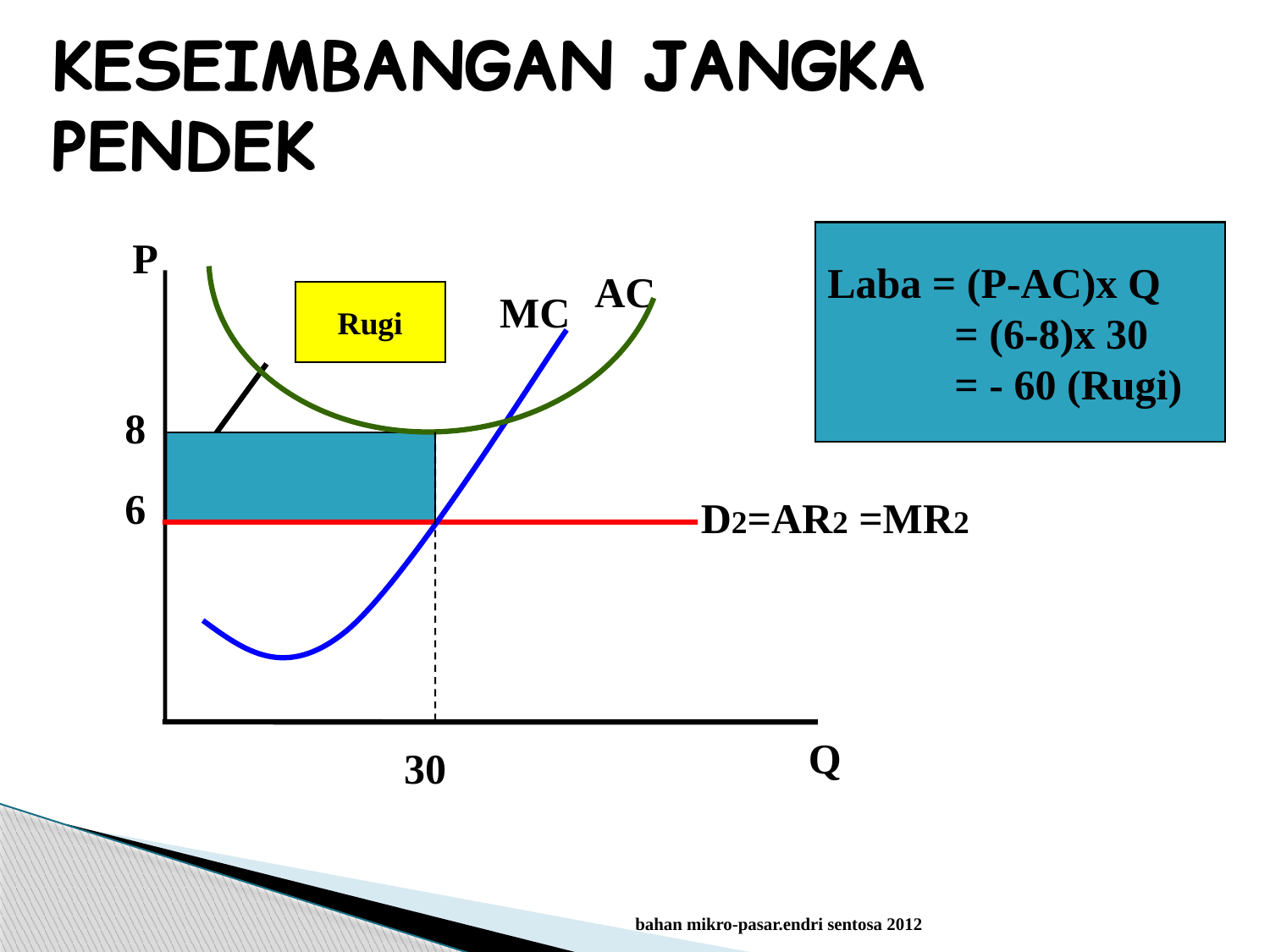

KESEIMBANGAN JANGKA PENDEK
P
Laba = (P-AC)x Q
	= (6-8)x 30
	= - 60 (Rugi)

Rugi

8

6
D2=AR2 =MR2

Q
30
AC
MC

bahan mikro-pasar.endri sentosa 2012